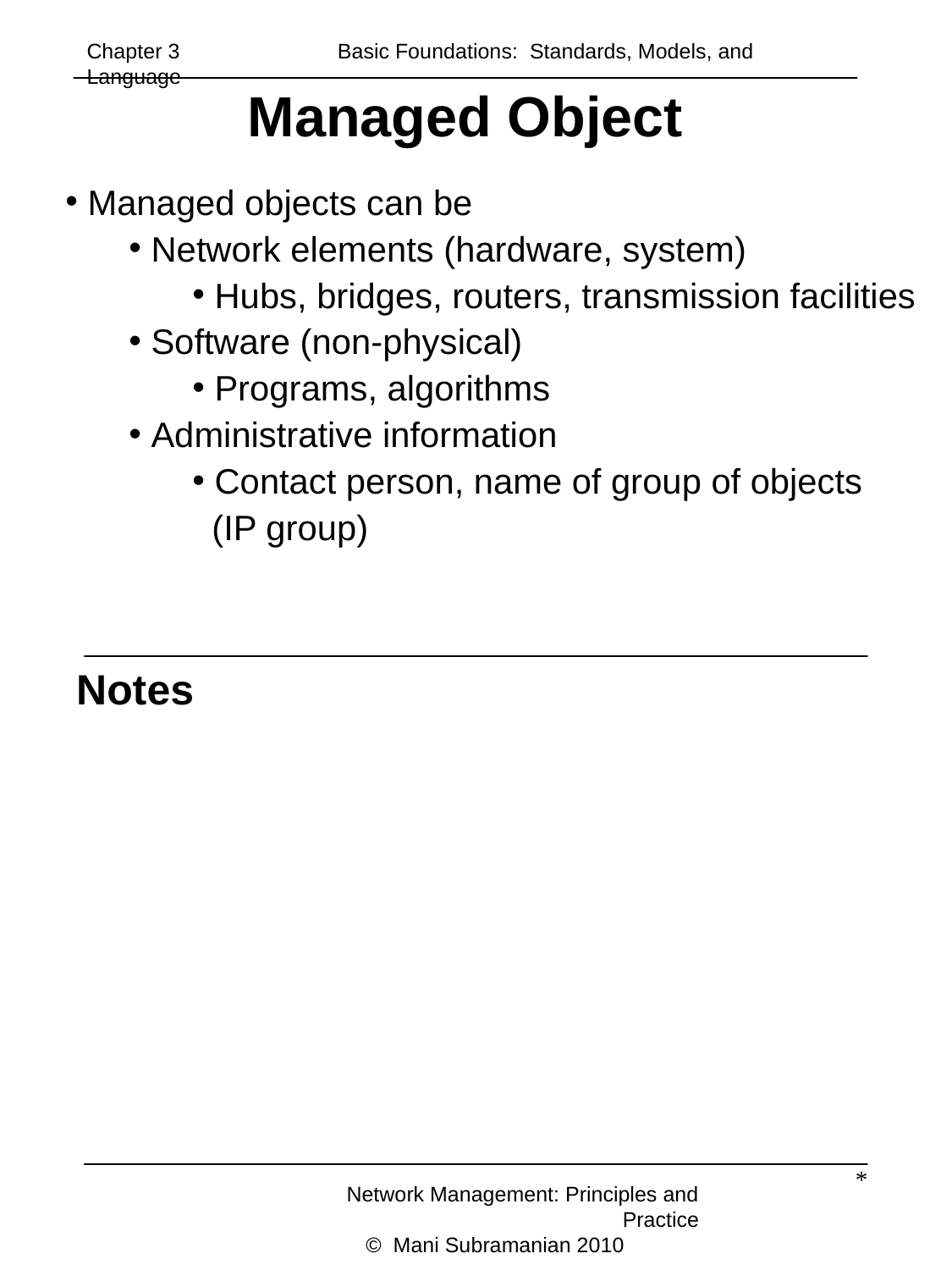

Chapter 3	                     Basic Foundations:  Standards, Models, and Language
Managed Object
 Managed objects can be
 Network elements (hardware, system)
 Hubs, bridges, routers, transmission facilities
 Software (non-physical)
 Programs, algorithms
 Administrative information
 Contact person, name of group of objects
  (IP group)
Notes
*
Network Management: Principles and Practice
        ©  Mani Subramanian 2010